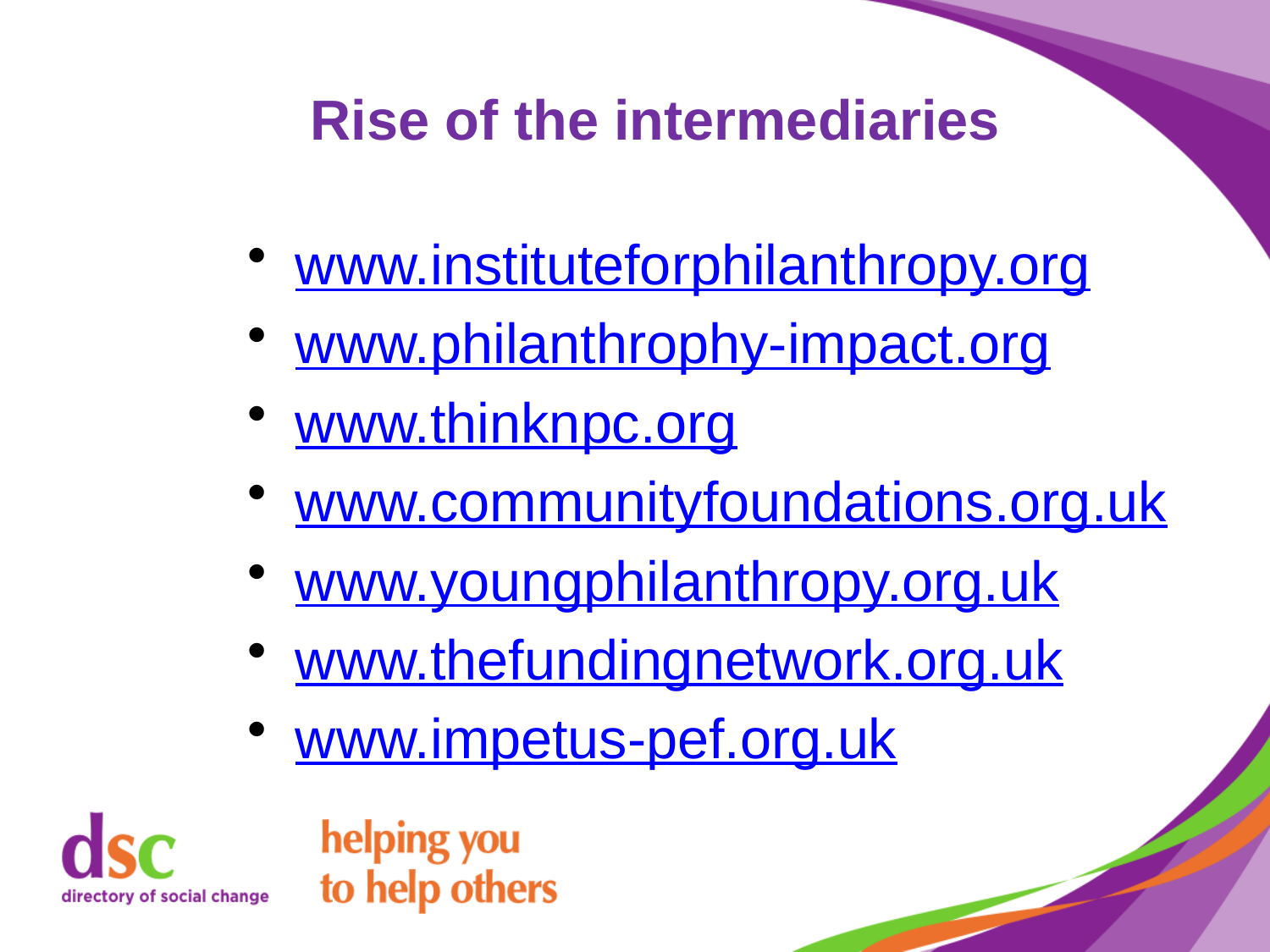

# Rise of the intermediaries
www.instituteforphilanthropy.org
www.philanthrophy-impact.org
www.thinknpc.org
www.communityfoundations.org.uk
www.youngphilanthropy.org.uk
www.thefundingnetwork.org.uk
www.impetus-pef.org.uk